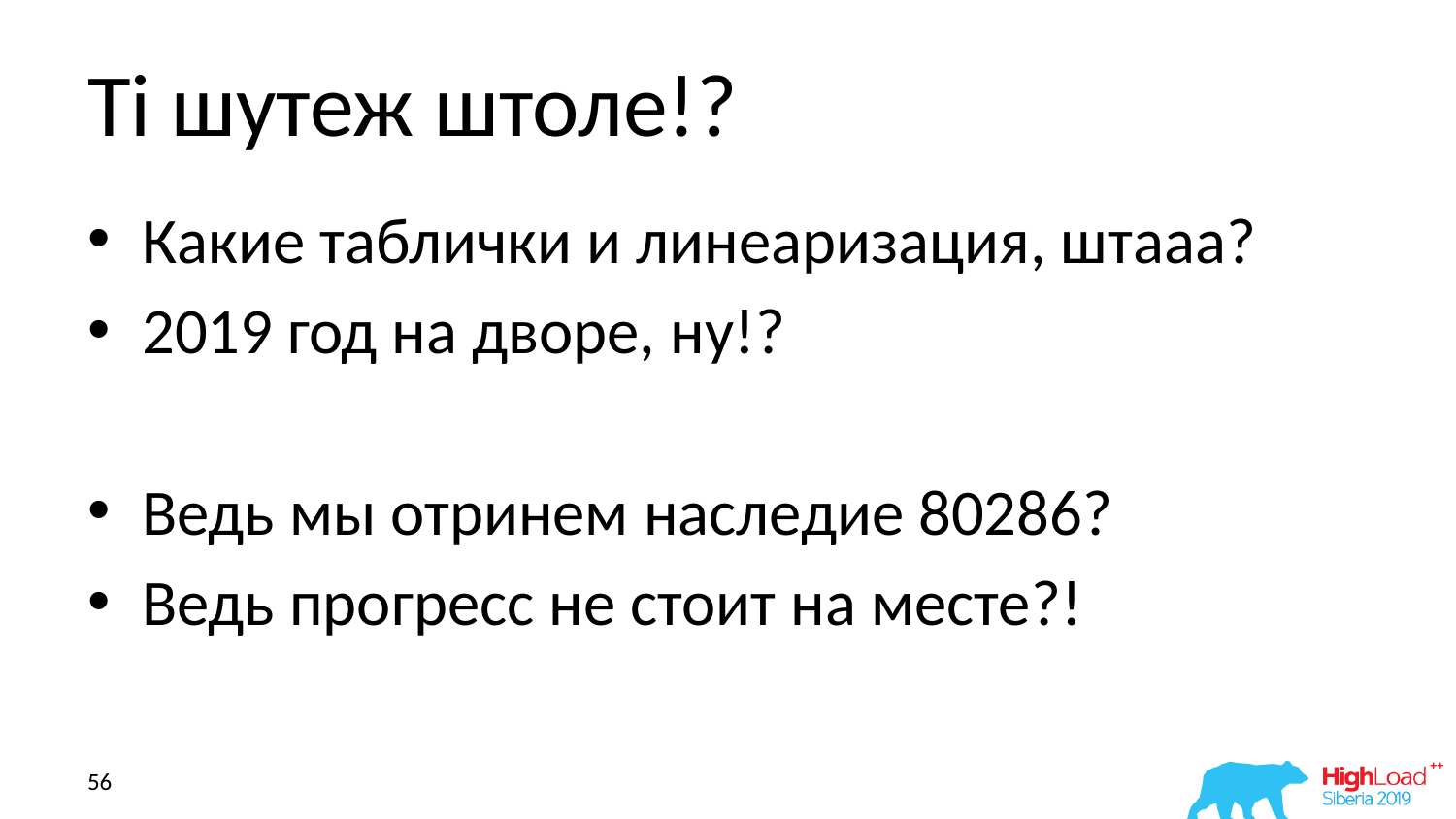

# Тi шутеж штоле!?
Какие таблички и линеаризация, штааа?
2019 год на дворе, ну!?

Ведь мы отринем наследие 80286?
Ведь прогресс не стоит на месте?!
56